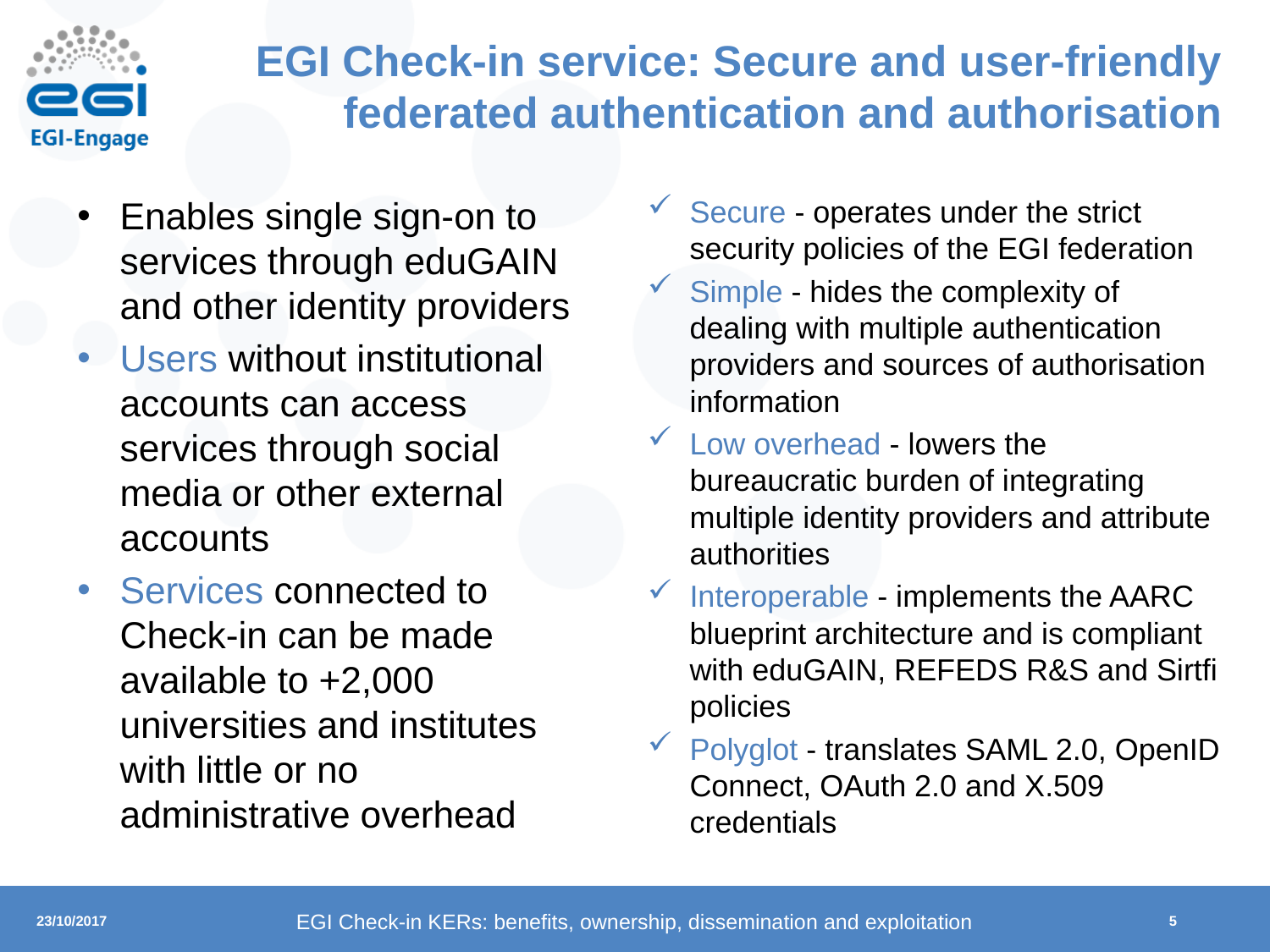

# EGI Check-in service: Secure and user-friendly federated authentication and authorisation
Enables single sign-on to services through eduGAIN and other identity providers
Users without institutional accounts can access services through social media or other external accounts
Services connected to Check-in can be made available to +2,000 universities and institutes with little or no administrative overhead

Secure - operates under the strict security policies of the EGI federation
Simple - hides the complexity of dealing with multiple authentication providers and sources of authorisation information
Low overhead - lowers the bureaucratic burden of integrating multiple identity providers and attribute authorities
Interoperable - implements the AARC blueprint architecture and is compliant with eduGAIN, REFEDS R&S and Sirtfi policies
Polyglot - translates SAML 2.0, OpenID Connect, OAuth 2.0 and X.509 credentials
EGI Check-in KERs: benefits, ownership, dissemination and exploitation